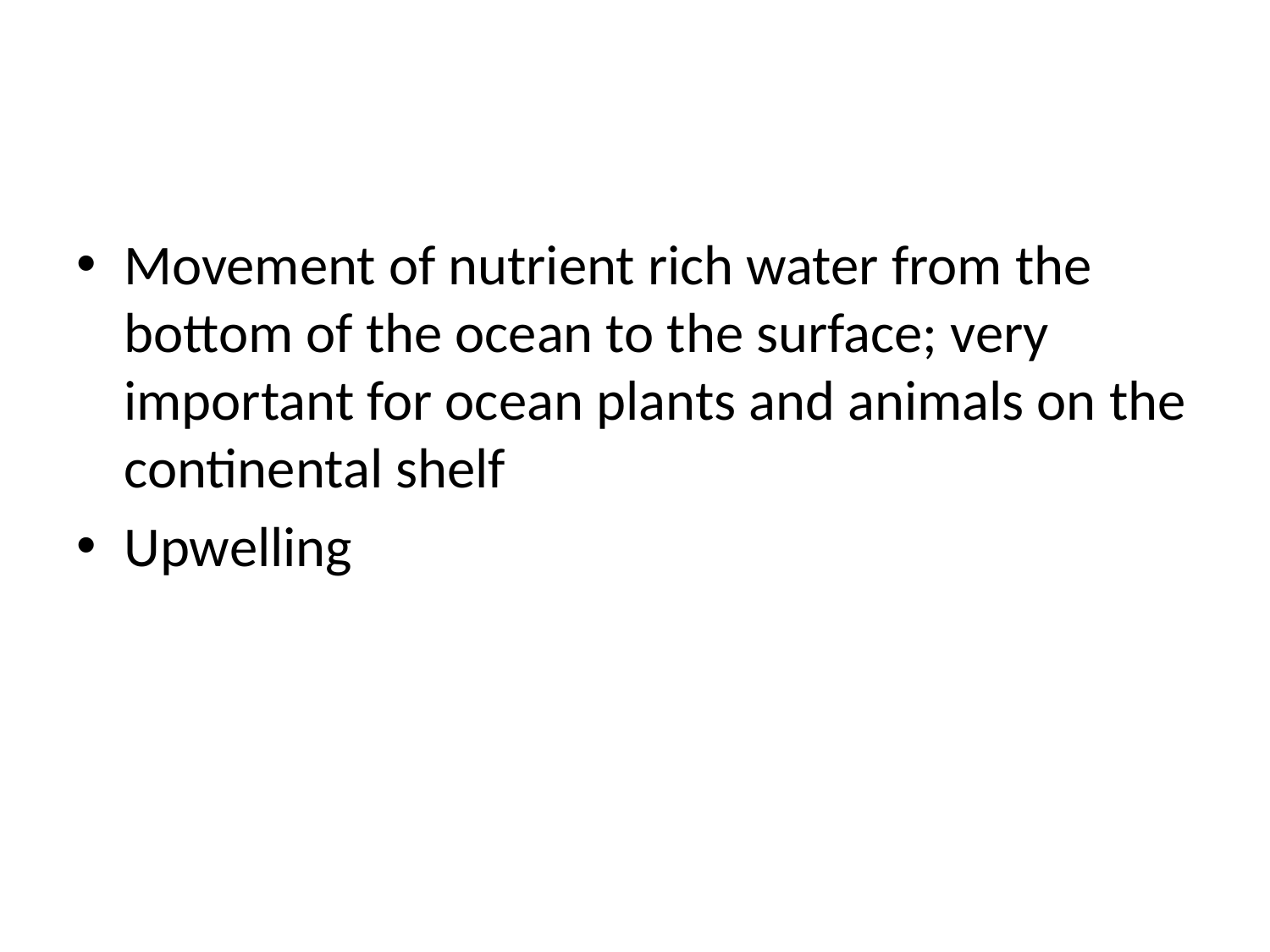

#
Movement of nutrient rich water from the bottom of the ocean to the surface; very important for ocean plants and animals on the continental shelf
Upwelling